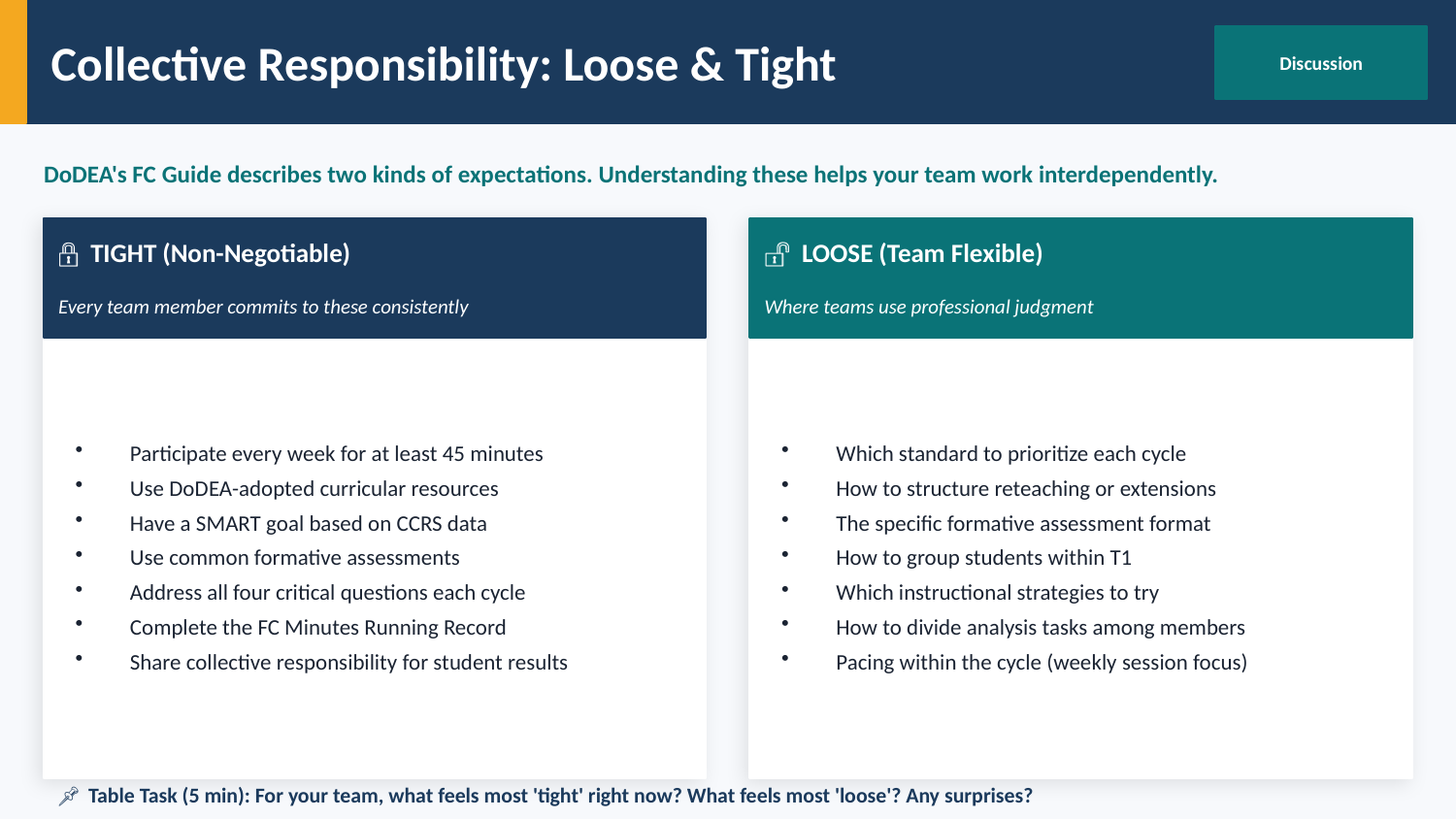

Collective Responsibility: Loose & Tight

Discussion
DoDEA's FC Guide describes two kinds of expectations. Understanding these helps your team work interdependently.

🔒  TIGHT (Non-Negotiable)
🔓  LOOSE (Team Flexible)
Every team member commits to these consistently
Where teams use professional judgment
Participate every week for at least 45 minutes
Use DoDEA-adopted curricular resources
Have a SMART goal based on CCRS data
Use common formative assessments
Address all four critical questions each cycle
Complete the FC Minutes Running Record
Share collective responsibility for student results
Which standard to prioritize each cycle
How to structure reteaching or extensions
The specific formative assessment format
How to group students within T1
Which instructional strategies to try
How to divide analysis tasks among members
Pacing within the cycle (weekly session focus)
📌  Table Task (5 min): For your team, what feels most 'tight' right now? What feels most 'loose'? Any surprises?